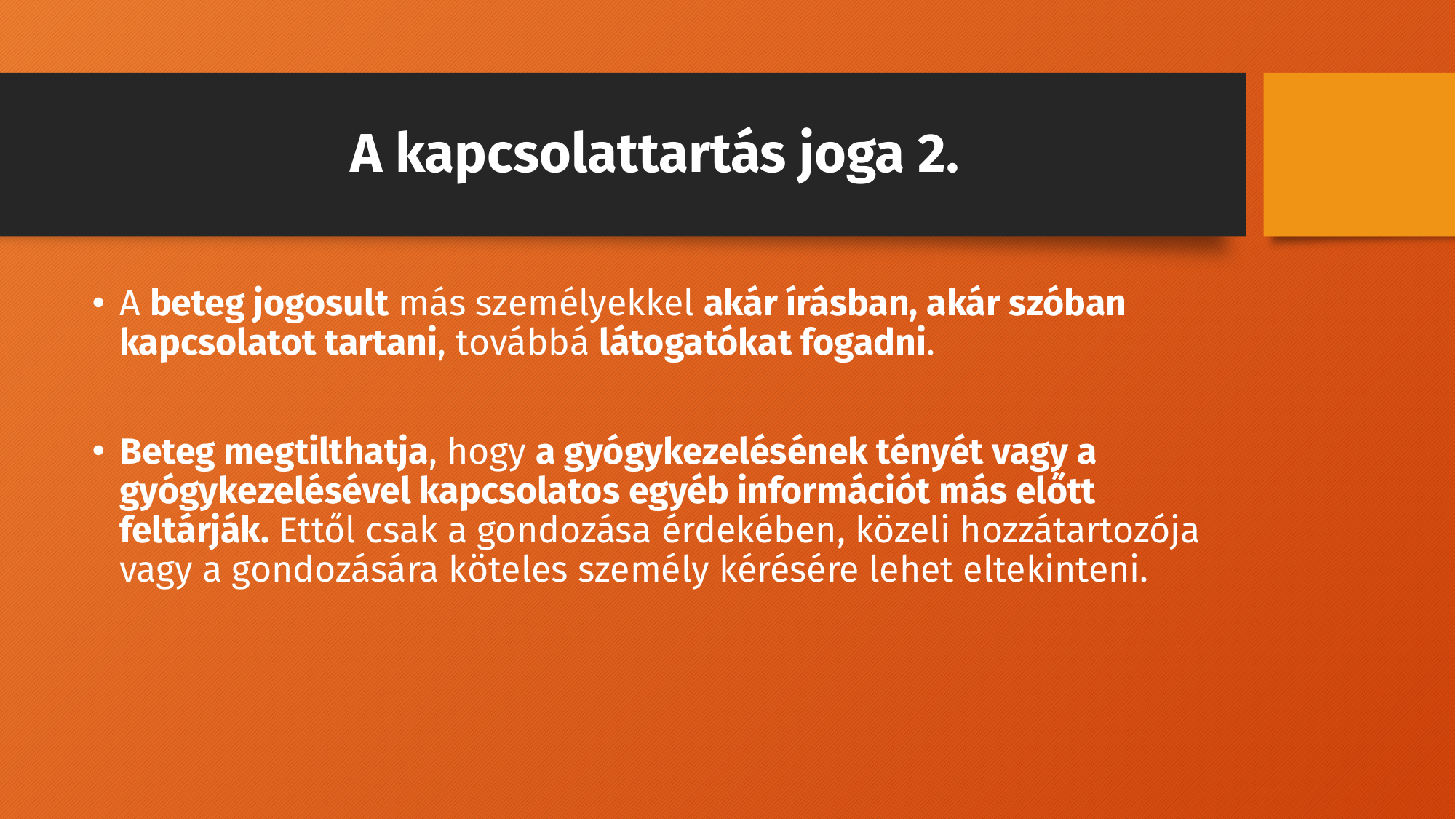

# A kapcsolattartás joga 2.
A beteg jogosult más személyekkel akár írásban, akár szóban kapcsolatot tartani, továbbá látogatókat fogadni.

Beteg megtilthatja, hogy a gyógykezelésének tényét vagy a gyógykezelésével kapcsolatos egyéb információt más előtt feltárják. Ettől csak a gondozása érdekében, közeli hozzátartozója vagy a gondozására köteles személy kérésére lehet eltekinteni.